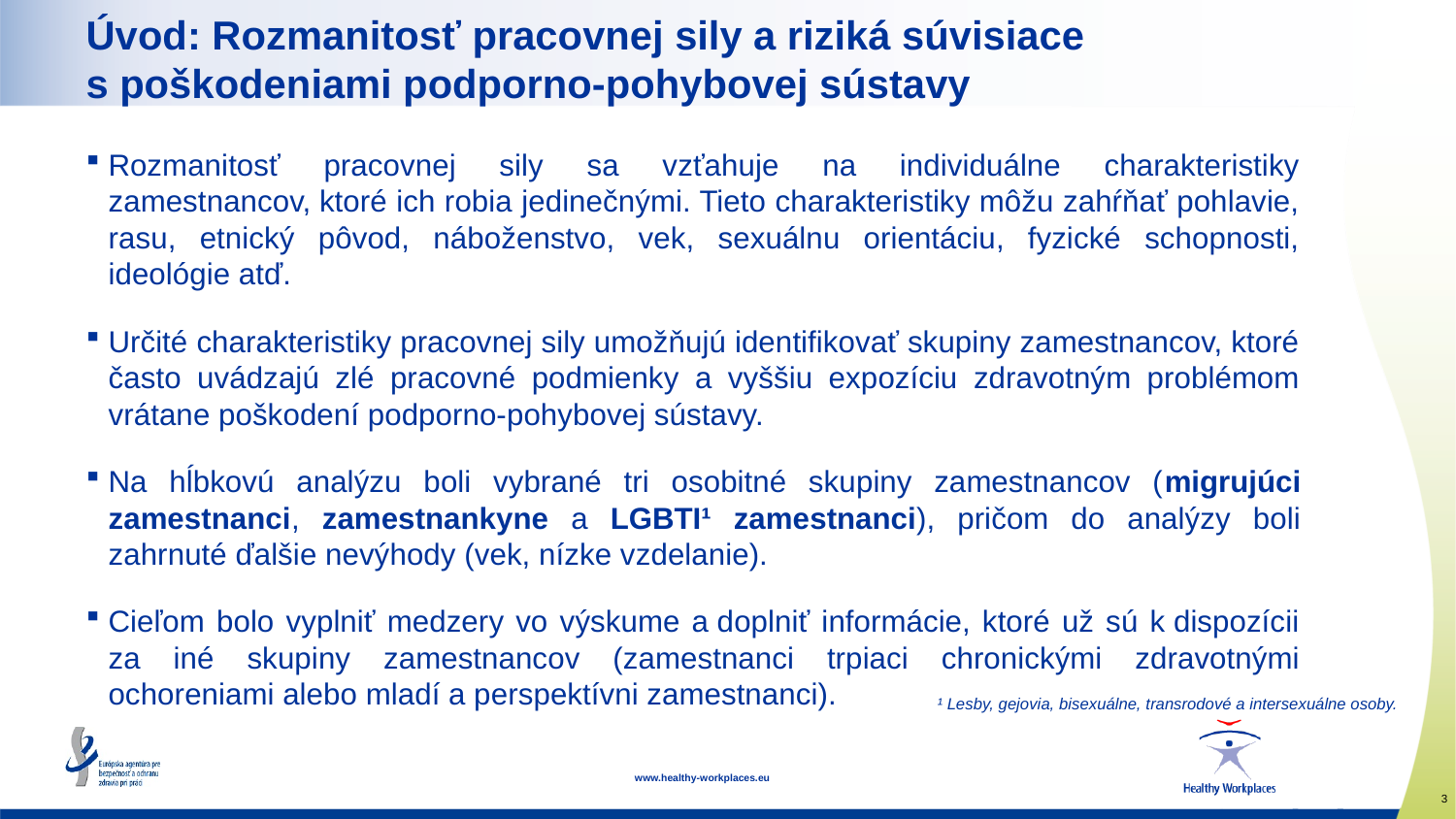

Úvod: Rozmanitosť pracovnej sily a riziká súvisiace s poškodeniami podporno-pohybovej sústavy
Rozmanitosť pracovnej sily sa vzťahuje na individuálne charakteristiky zamestnancov, ktoré ich robia jedinečnými. Tieto charakteristiky môžu zahŕňať pohlavie, rasu, etnický pôvod, náboženstvo, vek, sexuálnu orientáciu, fyzické schopnosti, ideológie atď.
Určité charakteristiky pracovnej sily umožňujú identifikovať skupiny zamestnancov, ktoré často uvádzajú zlé pracovné podmienky a vyššiu expozíciu zdravotným problémom vrátane poškodení podporno-pohybovej sústavy.
Na hĺbkovú analýzu boli vybrané tri osobitné skupiny zamestnancov (migrujúci zamestnanci, zamestnankyne a LGBTI¹ zamestnanci), pričom do analýzy boli zahrnuté ďalšie nevýhody (vek, nízke vzdelanie).
Cieľom bolo vyplniť medzery vo výskume a doplniť informácie, ktoré už sú k dispozícii za iné skupiny zamestnancov (zamestnanci trpiaci chronickými zdravotnými ochoreniami alebo mladí a perspektívni zamestnanci).
¹ Lesby, gejovia, bisexuálne, transrodové a intersexuálne osoby.